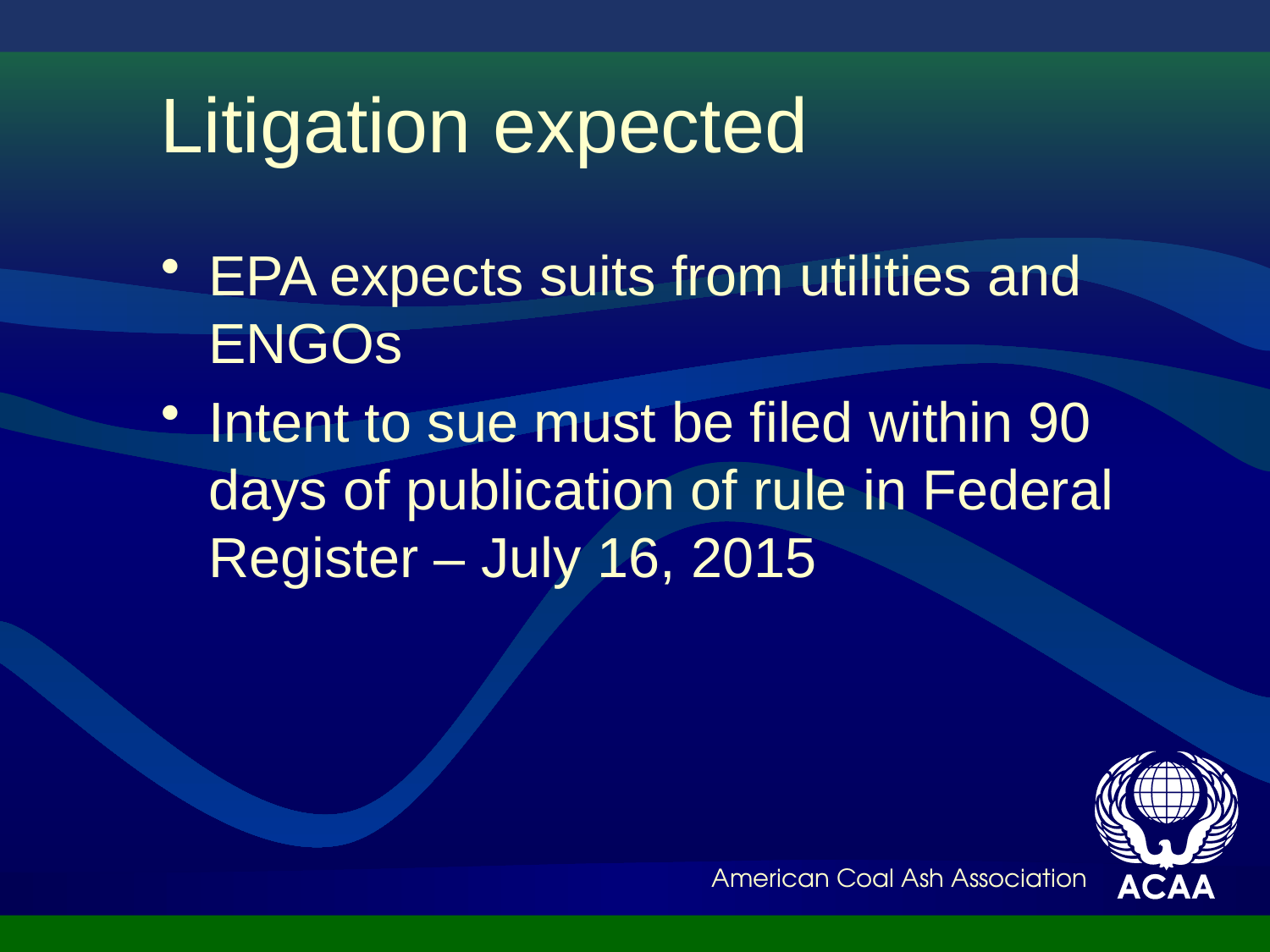

# Litigation expected
EPA expects suits from utilities and ENGOs
Intent to sue must be filed within 90 days of publication of rule in Federal Register – July 16, 2015